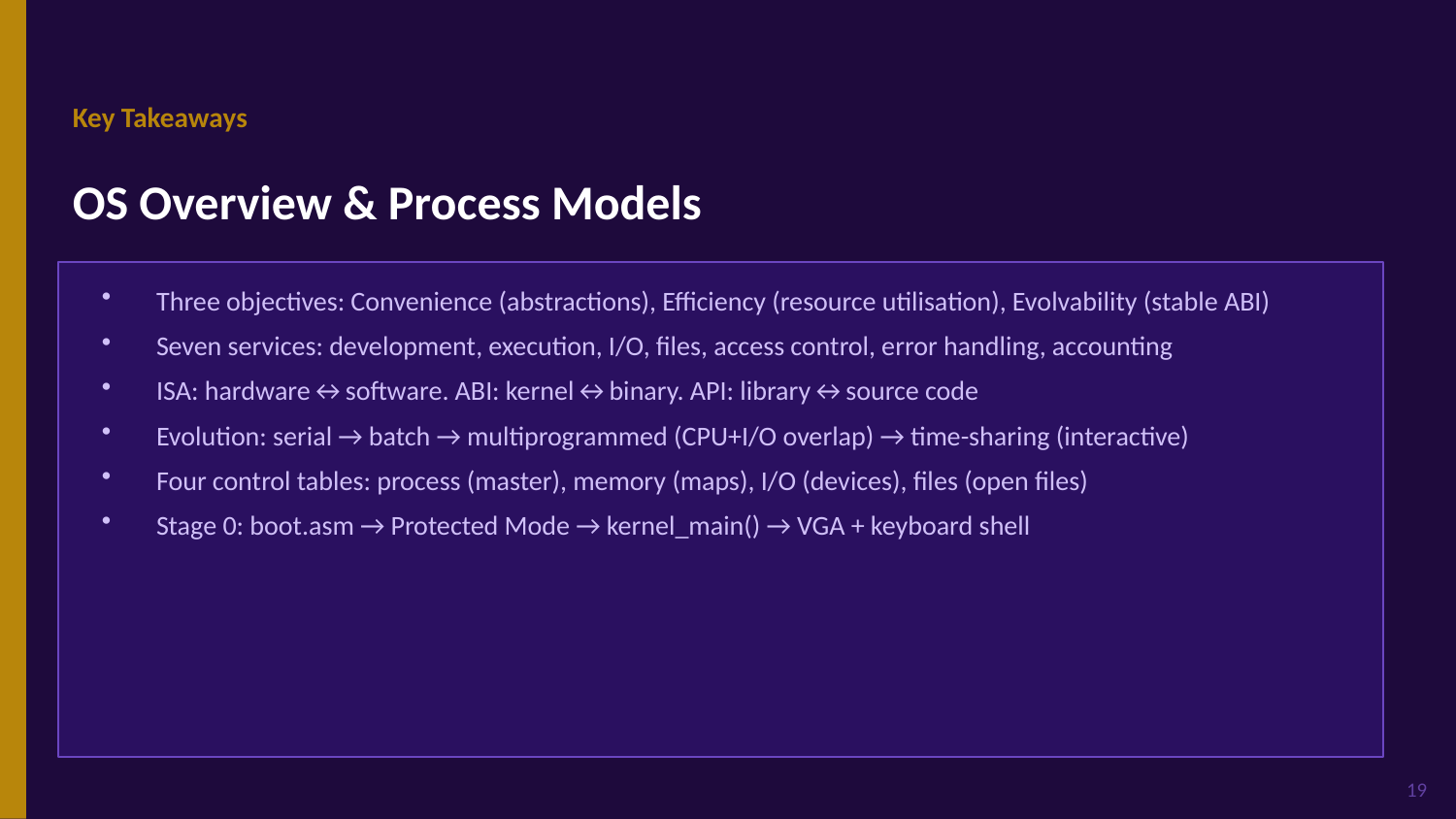

Key Takeaways
OS Overview & Process Models

Three objectives: Convenience (abstractions), Efficiency (resource utilisation), Evolvability (stable ABI)
Seven services: development, execution, I/O, files, access control, error handling, accounting
ISA: hardware↔software. ABI: kernel↔binary. API: library↔source code
Evolution: serial → batch → multiprogrammed (CPU+I/O overlap) → time-sharing (interactive)
Four control tables: process (master), memory (maps), I/O (devices), files (open files)
Stage 0: boot.asm → Protected Mode → kernel_main() → VGA + keyboard shell
19